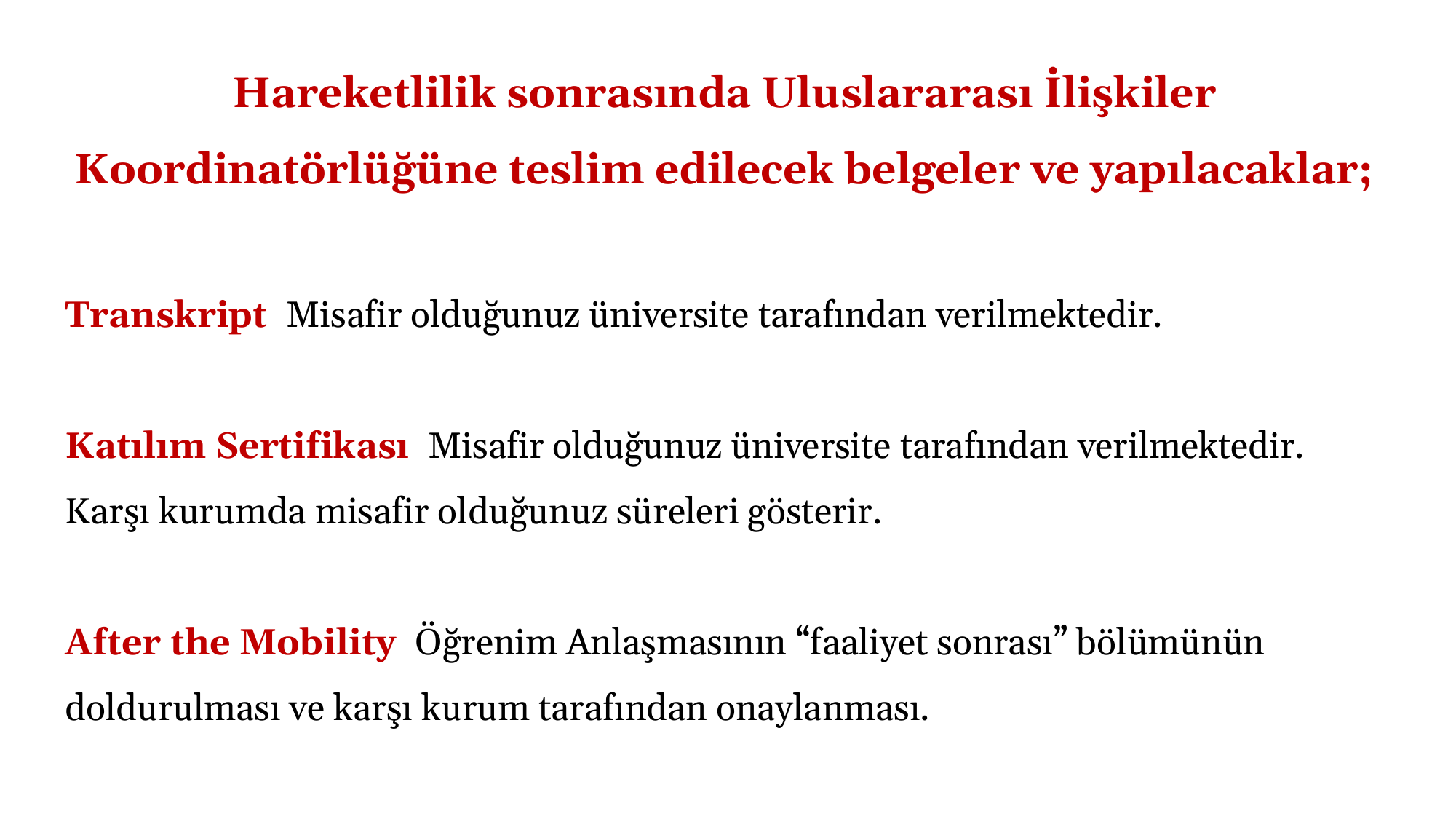

Hareketlilik sonrasında Uluslararası İlişkiler Koordinatörlüğüne teslim edilecek belgeler ve yapılacaklar;

Transkript  Misafir olduğunuz üniversite tarafından verilmektedir.

Katılım Sertifikası  Misafir olduğunuz üniversite tarafından verilmektedir.
Karşı kurumda misafir olduğunuz süreleri gösterir.

After the Mobility  Öğrenim Anlaşmasının “faaliyet sonrası” bölümünün doldurulması ve karşı kurum tarafından onaylanması.